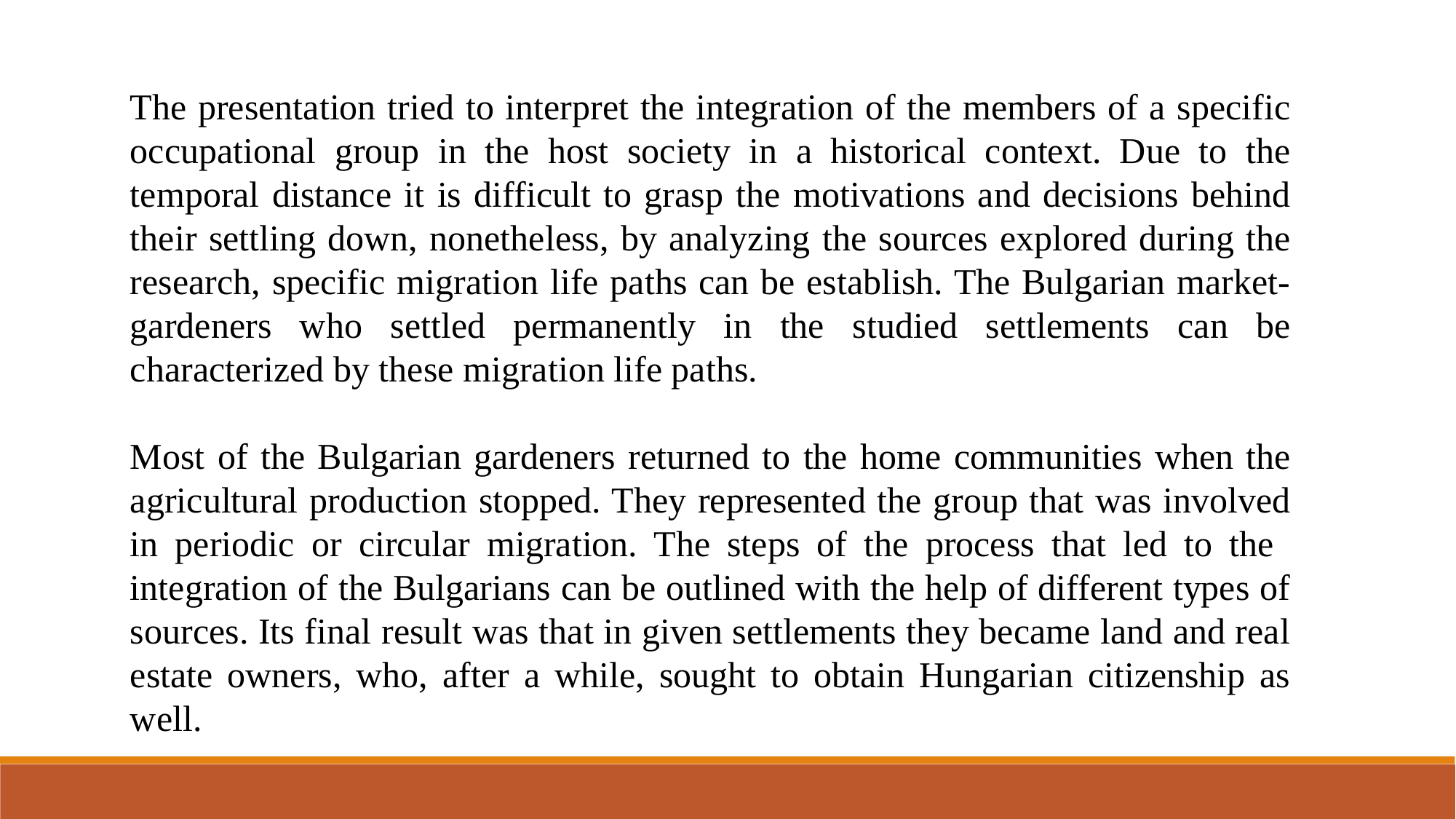

The presentation tried to interpret the integration of the members of a specific occupational group in the host society in a historical context. Due to the temporal distance it is difficult to grasp the motivations and decisions behind their settling down, nonetheless, by analyzing the sources explored during the research, specific migration life paths can be establish. The Bulgarian market-gardeners who settled permanently in the studied settlements can be characterized by these migration life paths.

Most of the Bulgarian gardeners returned to the home communities when the agricultural production stopped. They represented the group that was involved in periodic or circular migration. The steps of the process that led to the  integration of the Bulgarians can be outlined with the help of different types of sources. Its final result was that in given settlements they became land and real estate owners, who, after a while, sought to obtain Hungarian citizenship as well.